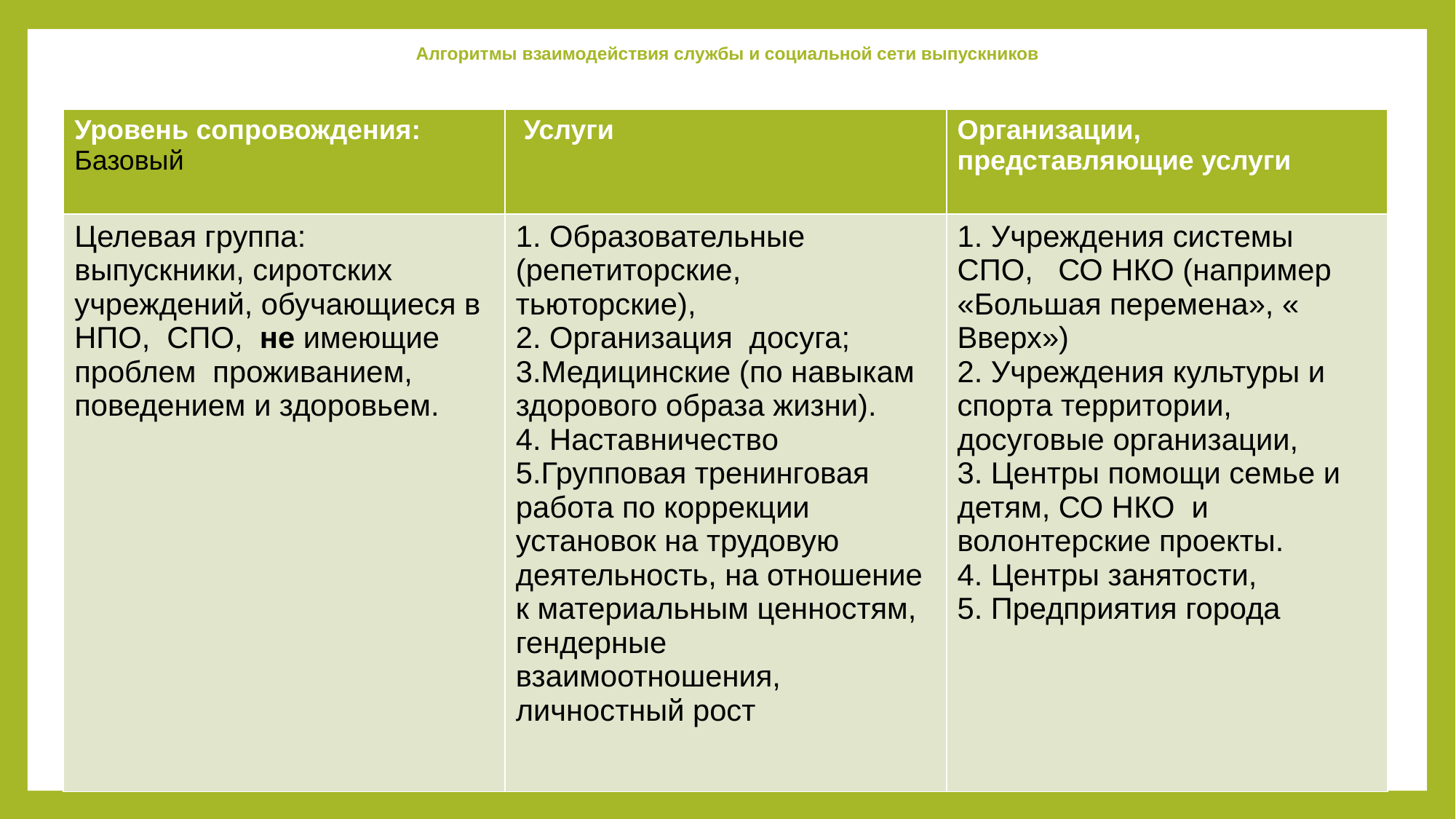

# Алгоритмы взаимодействия службы и социальной сети выпускников
| Уровень сопровождения: Базовый | Услуги | Организации, представляющие услуги |
| --- | --- | --- |
| Целевая группа: выпускники, сиротских учреждений, обучающиеся в НПО, СПО, не имеющие проблем проживанием, поведением и здоровьем. | 1. Образовательные (репетиторские, тьюторские),  2. Организация досуга; 3.Медицинские (по навыкам здорового образа жизни). 4. Наставничество 5.Групповая тренинговая работа по коррекции установок на трудовую деятельность, на отношение к материальным ценностям, гендерные взаимоотношения, личностный рост | 1. Учреждения системы СПО, СО НКО (например «Большая перемена», « Вверх») 2. Учреждения культуры и спорта территории, досуговые организации, 3. Центры помощи семье и детям, СО НКО и волонтерские проекты. 4. Центры занятости, 5. Предприятия города |